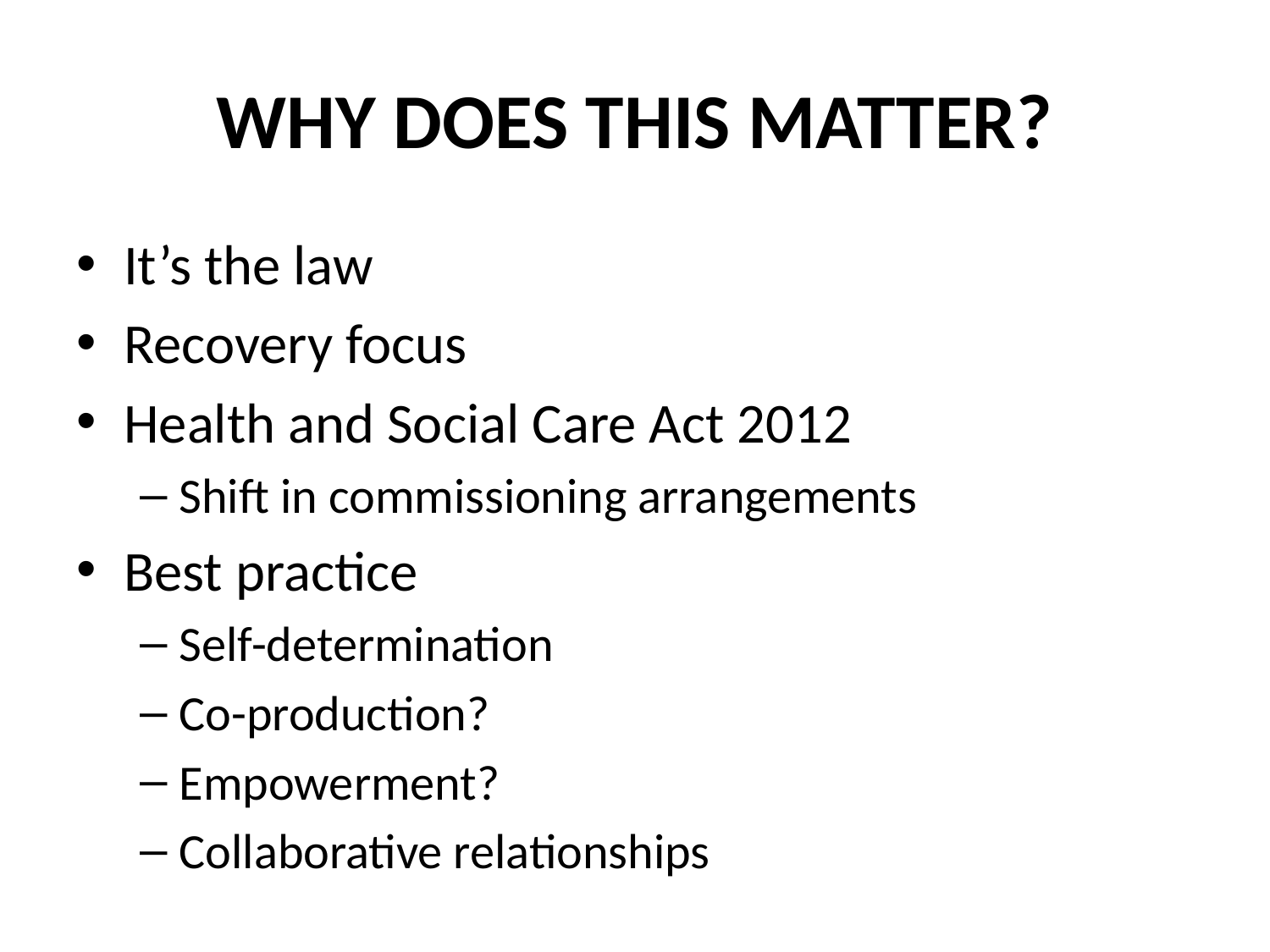

# Why does this matter?
It’s the law
Recovery focus
Health and Social Care Act 2012
Shift in commissioning arrangements
Best practice
Self-determination
Co-production?
Empowerment?
Collaborative relationships